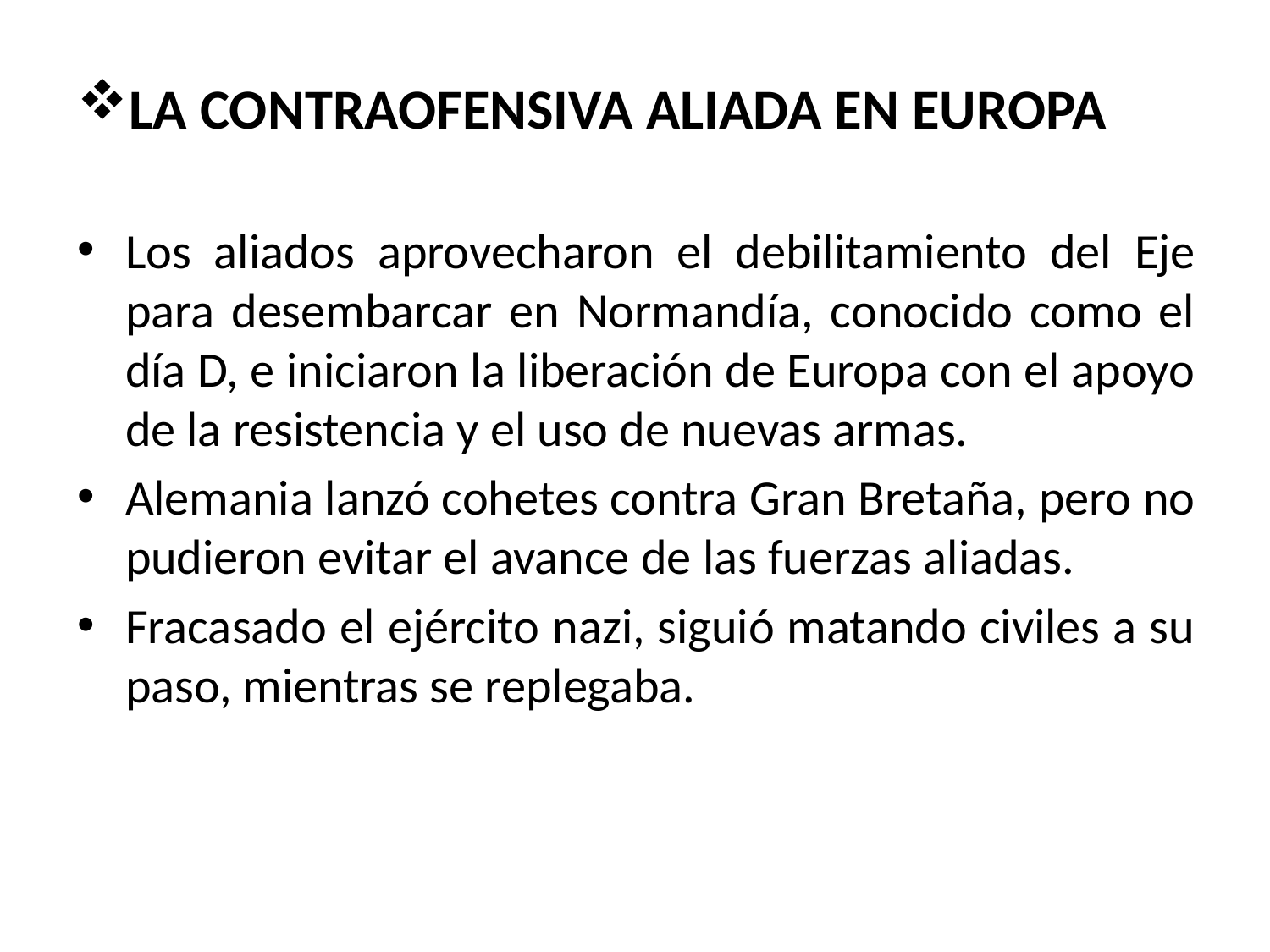

LA CONTRAOFENSIVA ALIADA EN EUROPA

Los aliados aprovecharon el debilitamiento del Eje para desembarcar en Normandía, conocido como el día D, e iniciaron la liberación de Europa con el apoyo de la resistencia y el uso de nuevas armas.
Alemania lanzó cohetes contra Gran Bretaña, pero no pudieron evitar el avance de las fuerzas aliadas.
Fracasado el ejército nazi, siguió matando civiles a su paso, mientras se replegaba.